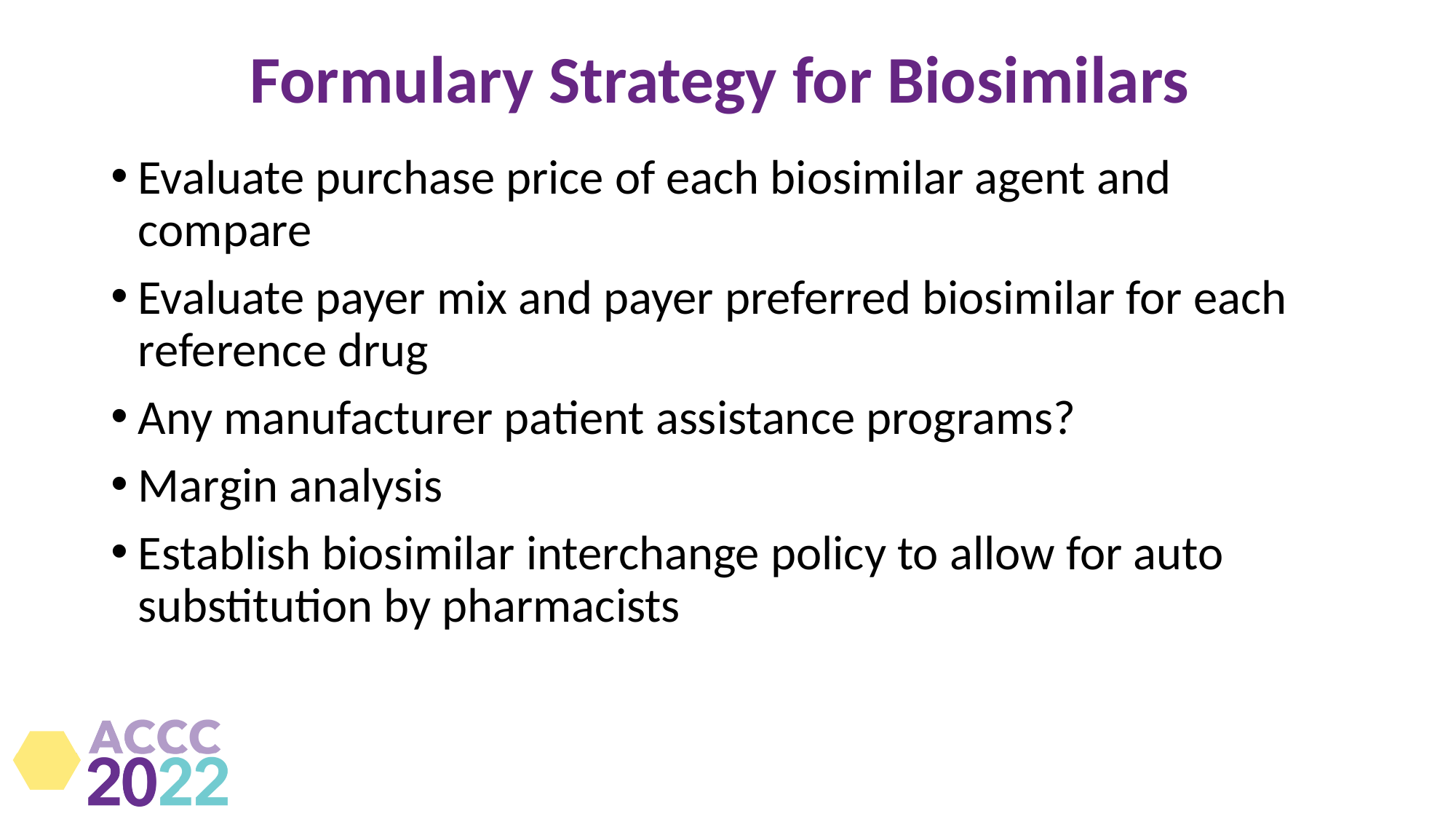

# Formulary Strategy for Biosimilars
Evaluate purchase price of each biosimilar agent and compare
Evaluate payer mix and payer preferred biosimilar for each reference drug
Any manufacturer patient assistance programs?
Margin analysis
Establish biosimilar interchange policy to allow for auto substitution by pharmacists